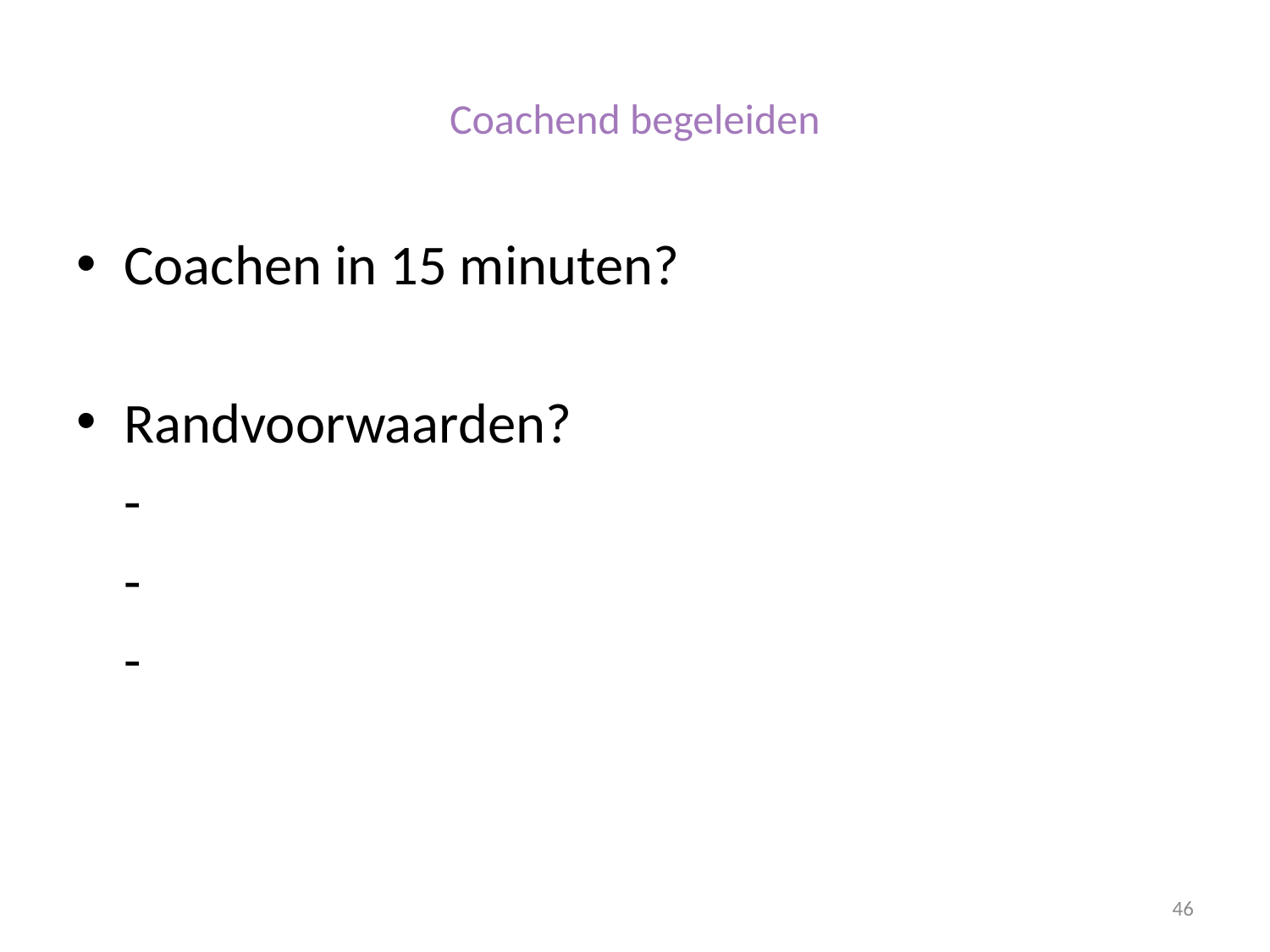

# Coachend begeleiden
Coachen in 15 minuten?

Randvoorwaarden?
	-
	-
	-

46